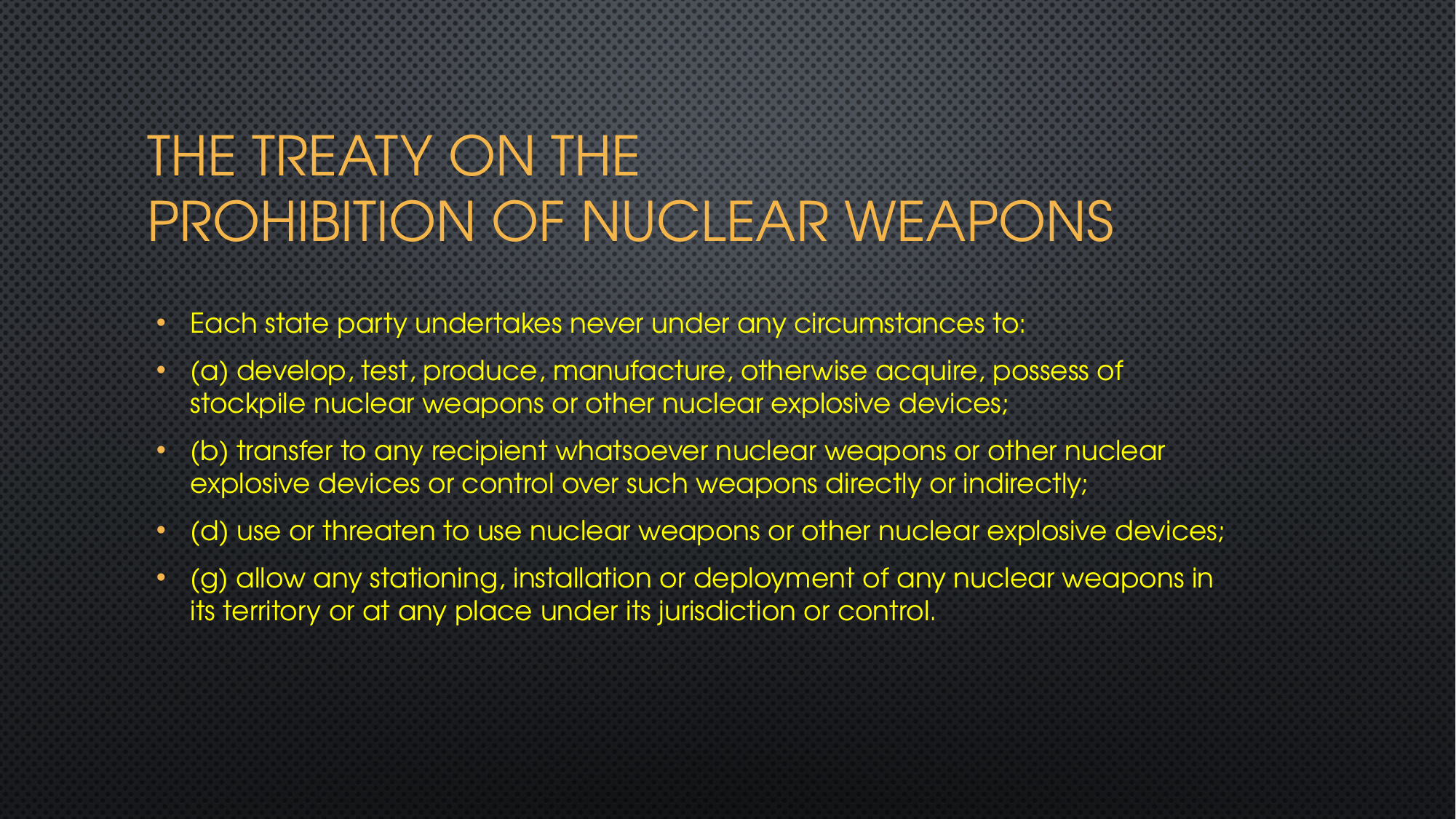

# The treaty on the prohibition of nuclear weapons
Each state party undertakes never under any circumstances to:
(a) develop, test, produce, manufacture, otherwise acquire, possess of stockpile nuclear weapons or other nuclear explosive devices;
(b) transfer to any recipient whatsoever nuclear weapons or other nuclear explosive devices or control over such weapons directly or indirectly;
(d) use or threaten to use nuclear weapons or other nuclear explosive devices;
(g) allow any stationing, installation or deployment of any nuclear weapons in its territory or at any place under its jurisdiction or control.